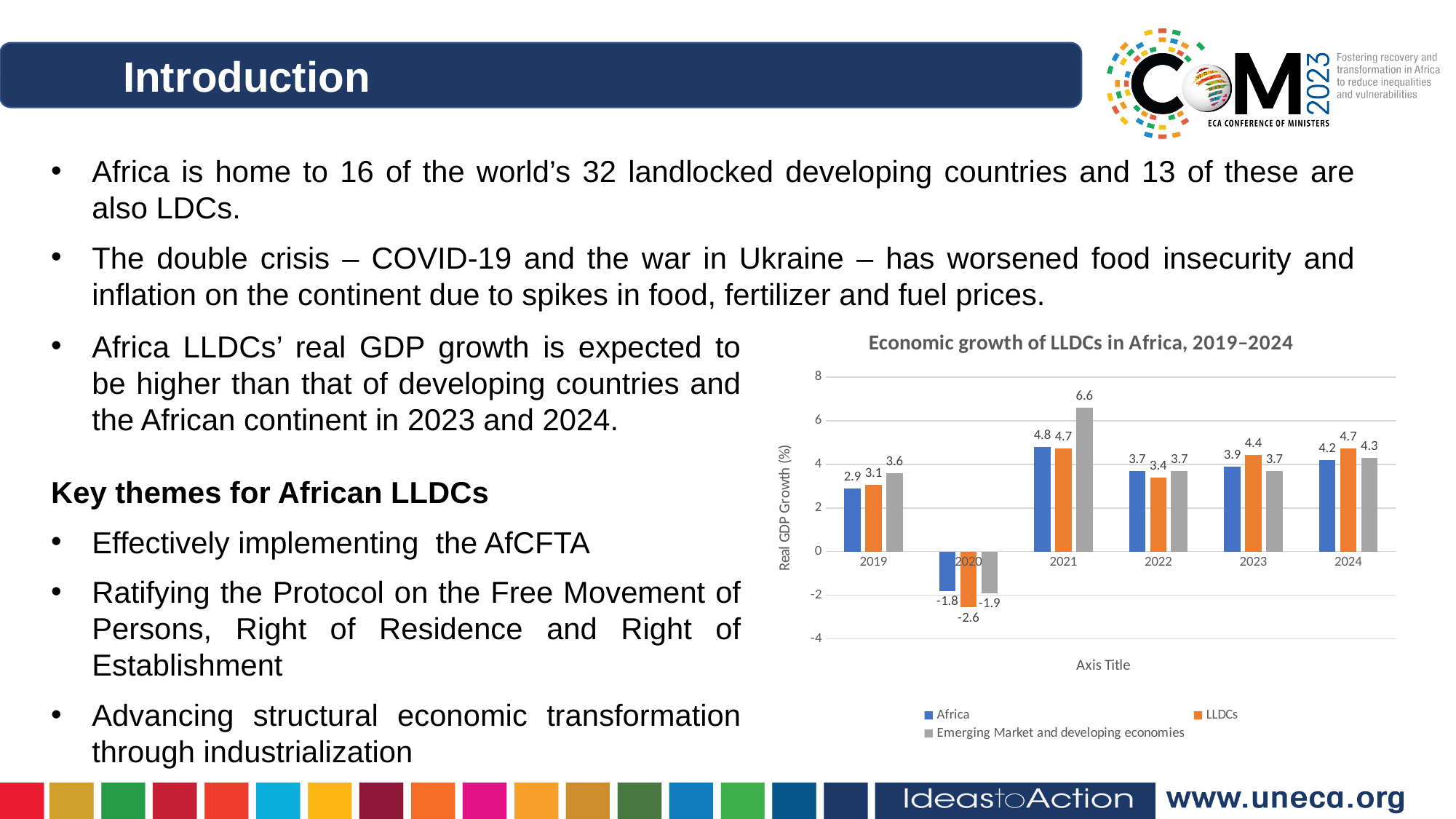

Introduction
Africa is home to 16 of the world’s 32 landlocked developing countries and 13 of these are also LDCs.
The double crisis – COVID-19 and the war in Ukraine – has worsened food insecurity and inflation on the continent due to spikes in food, fertilizer and fuel prices.

### Chart: Economic growth of LLDCs in Africa, 2019–2024

| Category | Africa | LLDCs | Emerging Market and developing economies |
|---|---|---|---|
| 2019 | 2.9 | 3.052941176470588 | 3.6 |
| 2020 | -1.8 | -2.5529411764705885 | -1.9 |
| 2021 | 4.8 | 4.743137254901961 | 6.6 |
| 2022 | 3.7 | 3.3862745098039224 | 3.7 |
| 2023 | 3.9 | 4.42549019607843 | 3.7 |
| 2024 | 4.2 | 4.7176470588235295 | 4.3 |
Africa LLDCs’ real GDP growth is expected to be higher than that of developing countries and the African continent in 2023 and 2024.

Key themes for African LLDCs
Effectively implementing  the AfCFTA
Ratifying the Protocol on the Free Movement of Persons, Right of Residence and Right of Establishment
Advancing structural economic transformation through industrialization